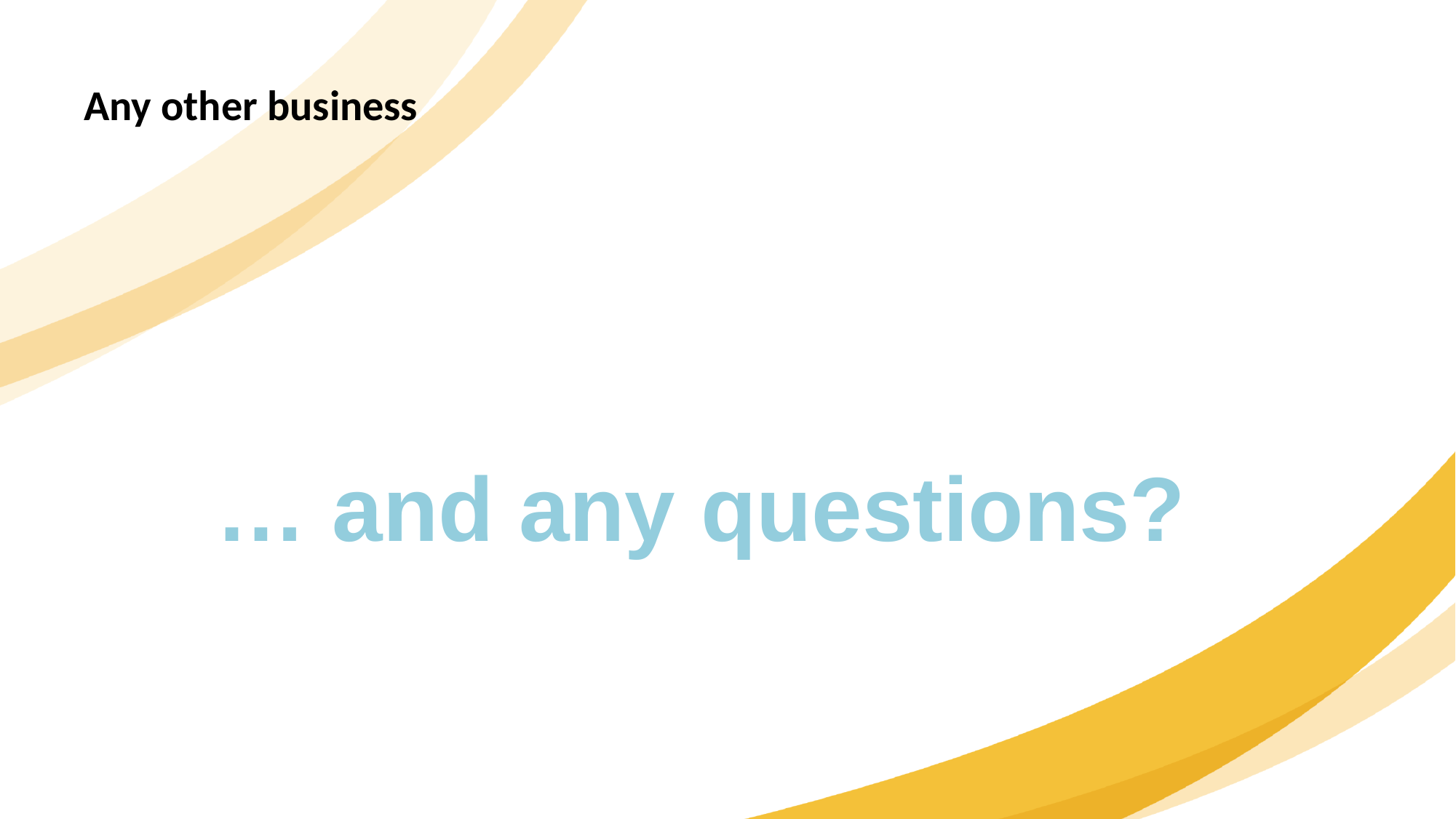

Any other business
… and any questions?